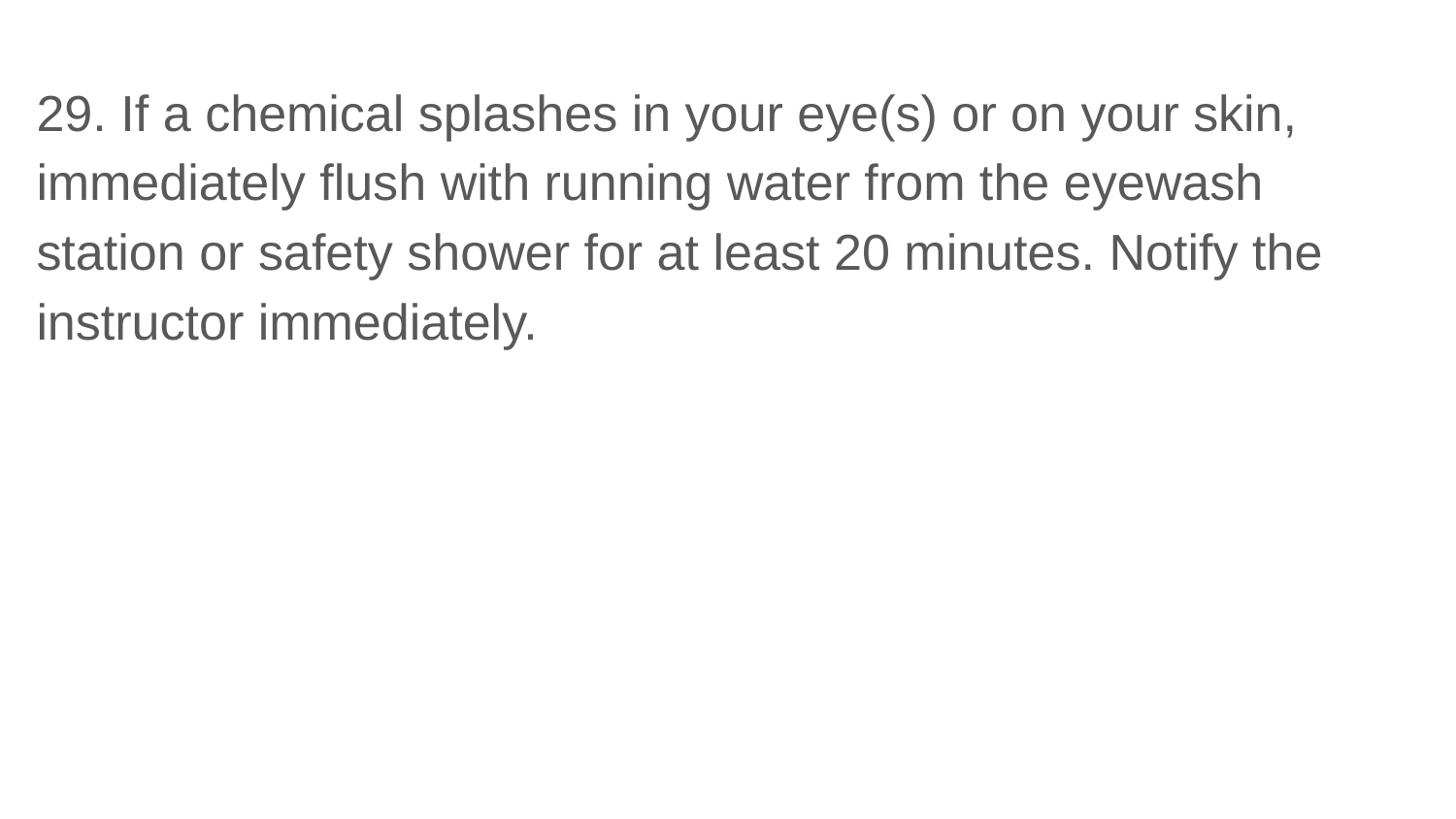

29. If a chemical splashes in your eye(s) or on your skin, immediately flush with running water from the eyewash station or safety shower for at least 20 minutes. Notify the instructor immediately.

#